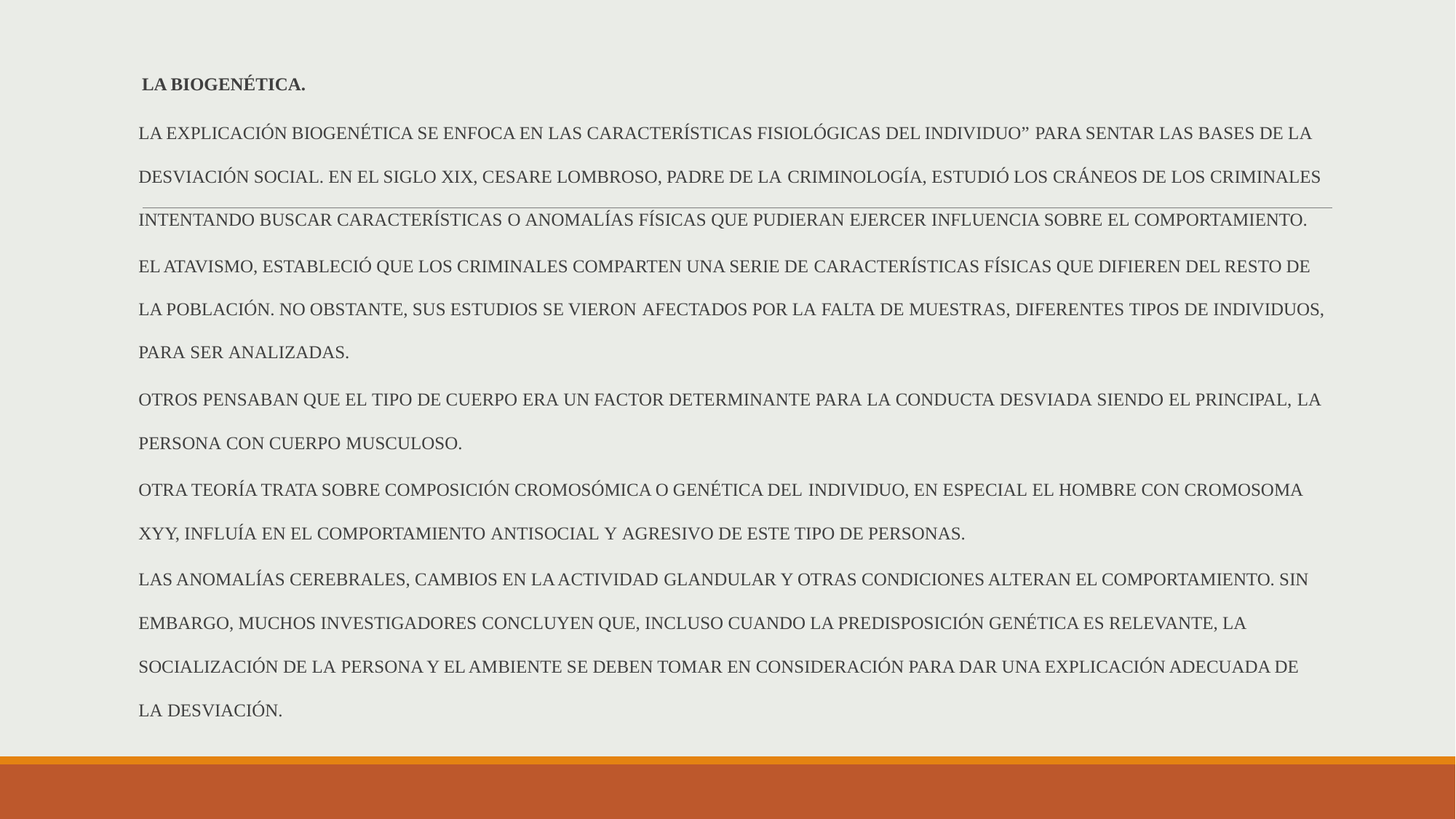

LA BIOGENÉTICA.
LA EXPLICACIÓN BIOGENÉTICA SE ENFOCA EN LAS CARACTERÍSTICAS FISIOLÓGICAS DEL INDIVIDUO” PARA SENTAR LAS BASES DE LA DESVIACIÓN SOCIAL. EN EL SIGLO XIX, CESARE LOMBROSO, PADRE DE LA CRIMINOLOGÍA, ESTUDIÓ LOS CRÁNEOS DE LOS CRIMINALES INTENTANDO BUSCAR CARACTERÍSTICAS O ANOMALÍAS FÍSICAS QUE PUDIERAN EJERCER INFLUENCIA SOBRE EL COMPORTAMIENTO.
EL ATAVISMO, ESTABLECIÓ QUE LOS CRIMINALES COMPARTEN UNA SERIE DE CARACTERÍSTICAS FÍSICAS QUE DIFIEREN DEL RESTO DE LA POBLACIÓN. NO OBSTANTE, SUS ESTUDIOS SE VIERON  AFECTADOS POR LA FALTA DE MUESTRAS, DIFERENTES TIPOS DE INDIVIDUOS, PARA SER ANALIZADAS.
OTROS PENSABAN QUE EL TIPO DE CUERPO ERA UN FACTOR DETERMINANTE PARA LA CONDUCTA DESVIADA SIENDO EL PRINCIPAL, LA PERSONA CON CUERPO MUSCULOSO.
OTRA TEORÍA TRATA SOBRE COMPOSICIÓN CROMOSÓMICA O GENÉTICA DEL INDIVIDUO, EN ESPECIAL EL HOMBRE CON CROMOSOMA XYY, INFLUÍA EN EL COMPORTAMIENTO ANTISOCIAL Y AGRESIVO DE ESTE TIPO DE PERSONAS.
LAS ANOMALÍAS CEREBRALES, CAMBIOS EN LA ACTIVIDAD GLANDULAR Y OTRAS CONDICIONES ALTERAN EL COMPORTAMIENTO. SIN EMBARGO, MUCHOS INVESTIGADORES CONCLUYEN QUE, INCLUSO CUANDO LA PREDISPOSICIÓN GENÉTICA ES RELEVANTE, LA SOCIALIZACIÓN DE LA PERSONA Y EL AMBIENTE SE DEBEN TOMAR EN CONSIDERACIÓN PARA DAR UNA EXPLICACIÓN ADECUADA DE LA DESVIACIÓN.